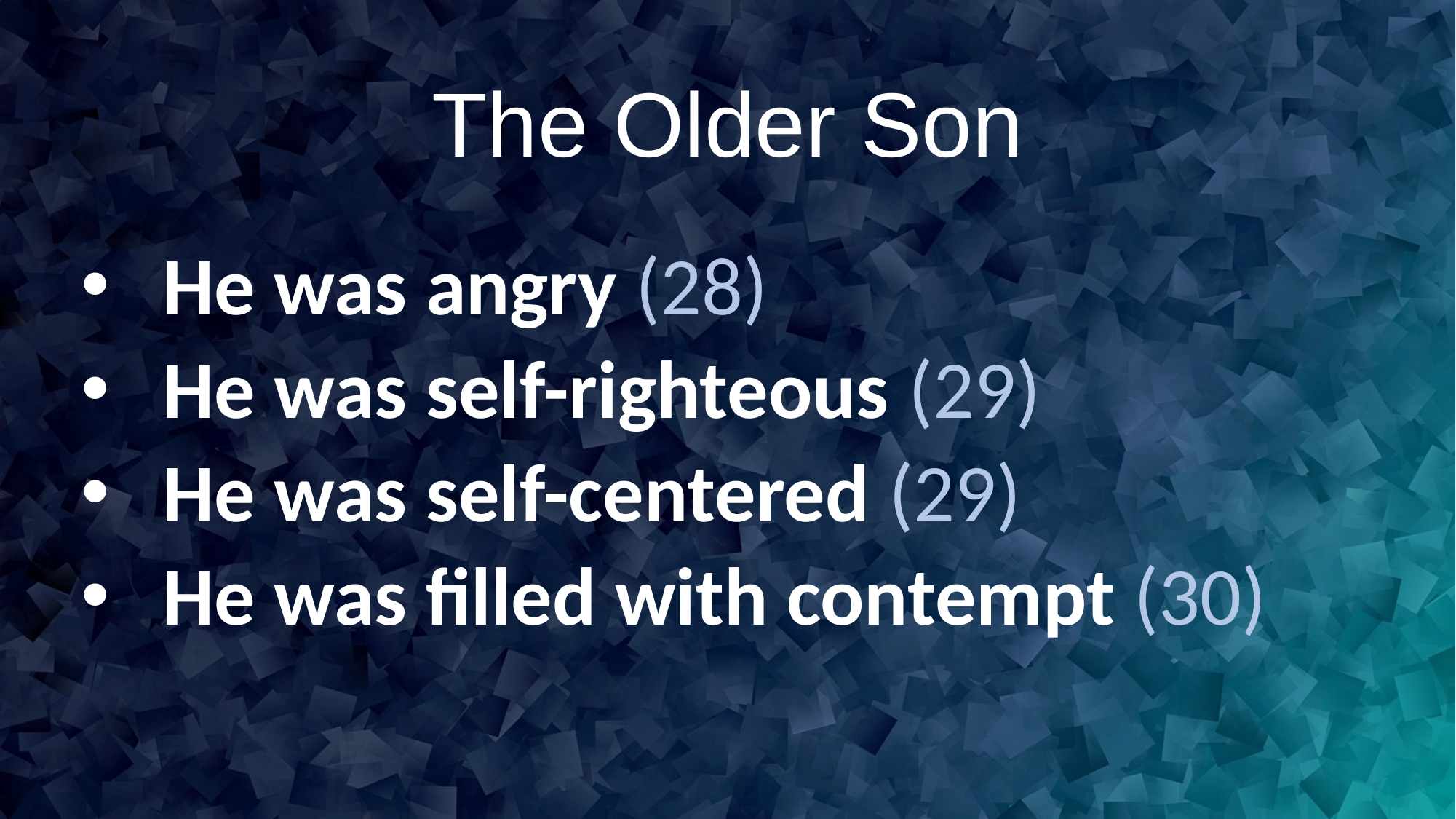

# The Older Son
He was angry (28)
He was self-righteous (29)
He was self-centered (29)
He was filled with contempt (30)